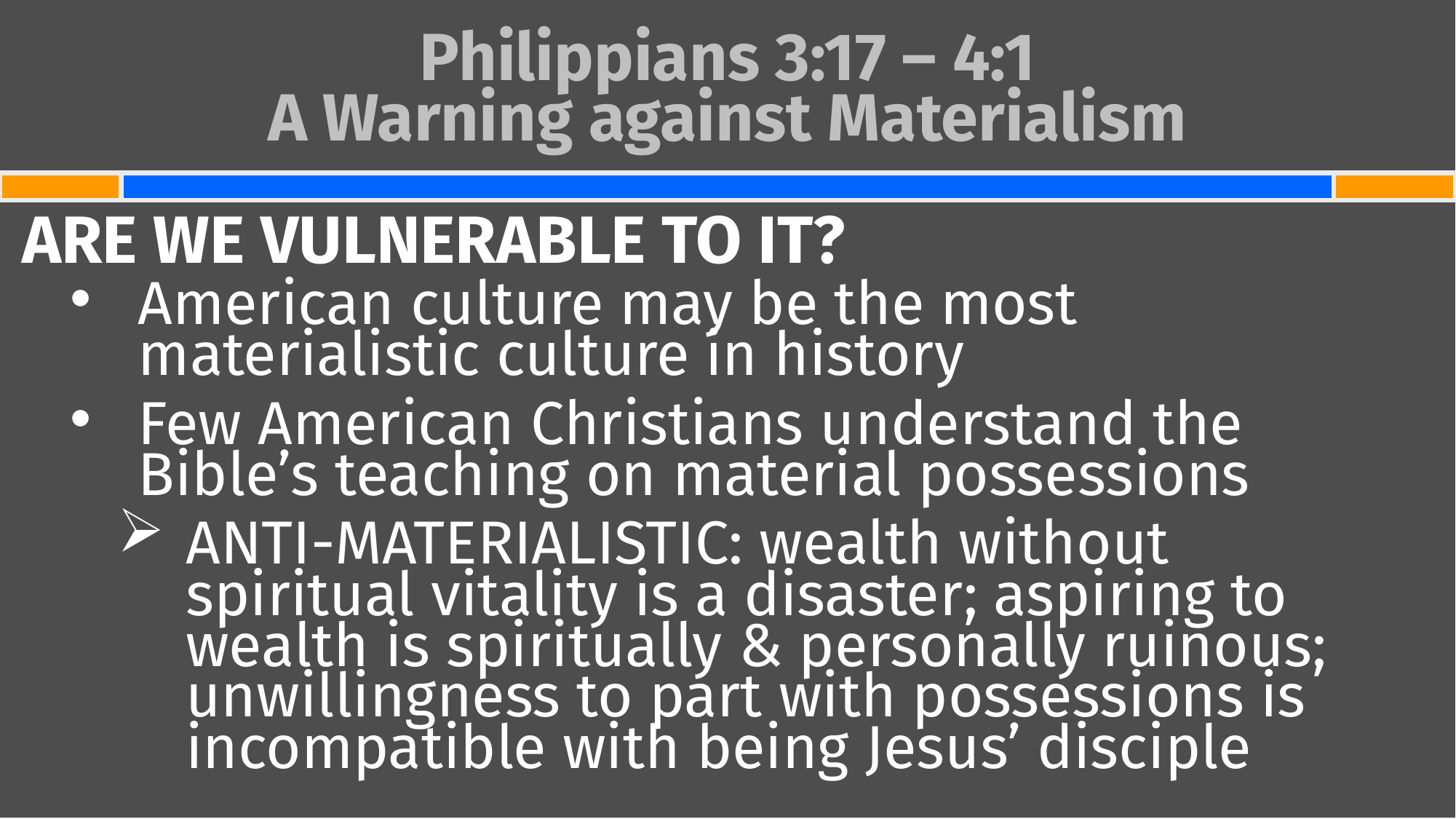

# Philippians 3:17 – 4:1 A Warning against Materialism

ARE WE VULNERABLE TO IT?
American culture may be the most materialistic culture in history
Few American Christians understand the Bible’s teaching on material possessions
ANTI-MATERIALISTIC: wealth without spiritual vitality is a disaster; aspiring to wealth is spiritually & personally ruinous; unwillingness to part with possessions is incompatible with being Jesus’ disciple